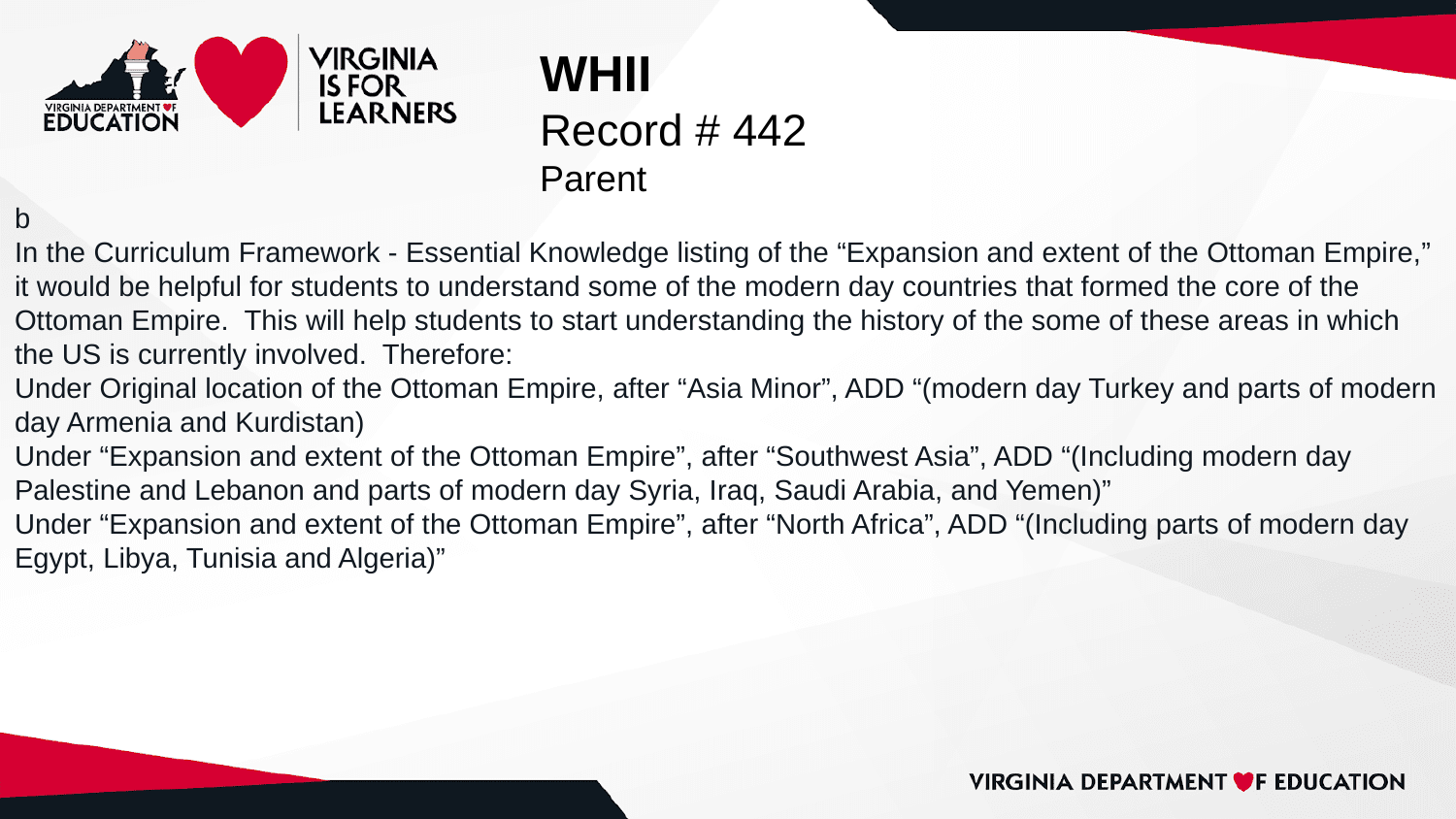

# WHII
Record # 442
Parent
b
In the Curriculum Framework - Essential Knowledge listing of the “Expansion and extent of the Ottoman Empire,” it would be helpful for students to understand some of the modern day countries that formed the core of the Ottoman Empire.  This will help students to start understanding the history of the some of these areas in which the US is currently involved.  Therefore:
Under Original location of the Ottoman Empire, after “Asia Minor”, ADD “(modern day Turkey and parts of modern day Armenia and Kurdistan)
Under “Expansion and extent of the Ottoman Empire”, after “Southwest Asia”, ADD “(Including modern day Palestine and Lebanon and parts of modern day Syria, Iraq, Saudi Arabia, and Yemen)”
Under “Expansion and extent of the Ottoman Empire”, after “North Africa”, ADD “(Including parts of modern day Egypt, Libya, Tunisia and Algeria)”